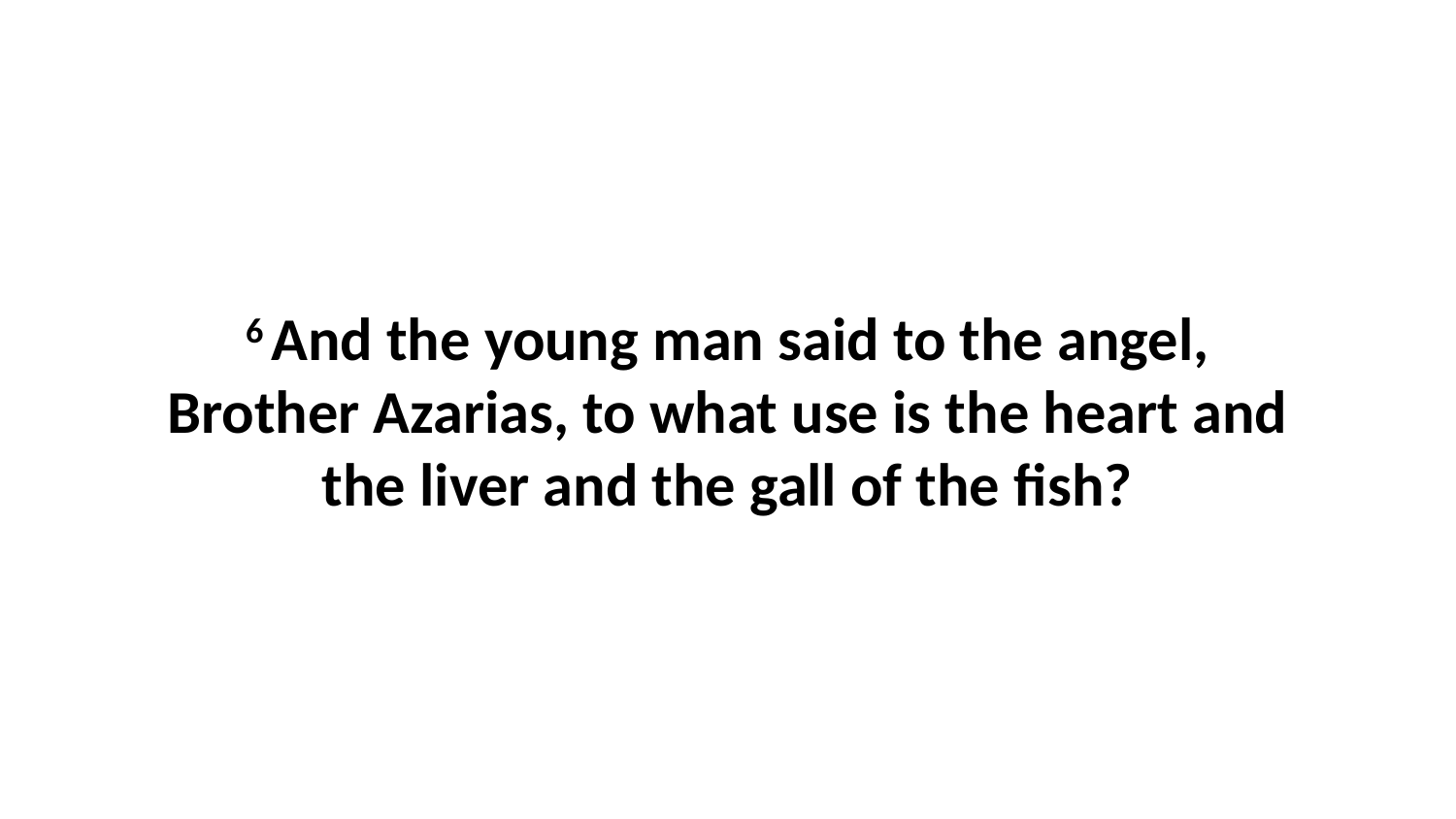

6 And the young man said to the angel, Brother Azarias, to what use is the heart and the liver and the gall of the fish?